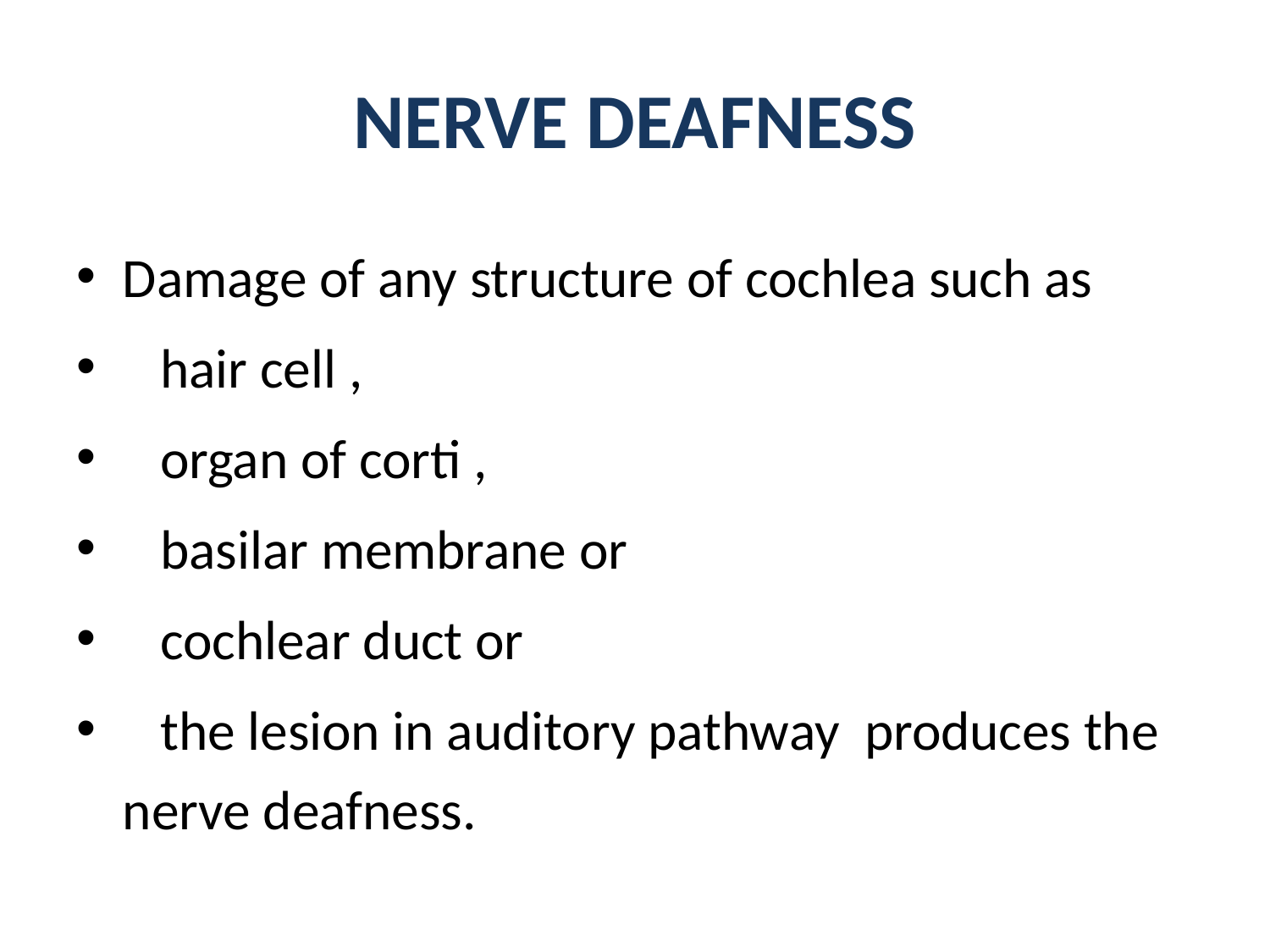

# NERVE DEAFNESS
Damage of any structure of cochlea such as
   hair cell ,
   organ of corti ,
   basilar membrane or
   cochlear duct or
   the lesion in auditory pathway  produces the nerve deafness.